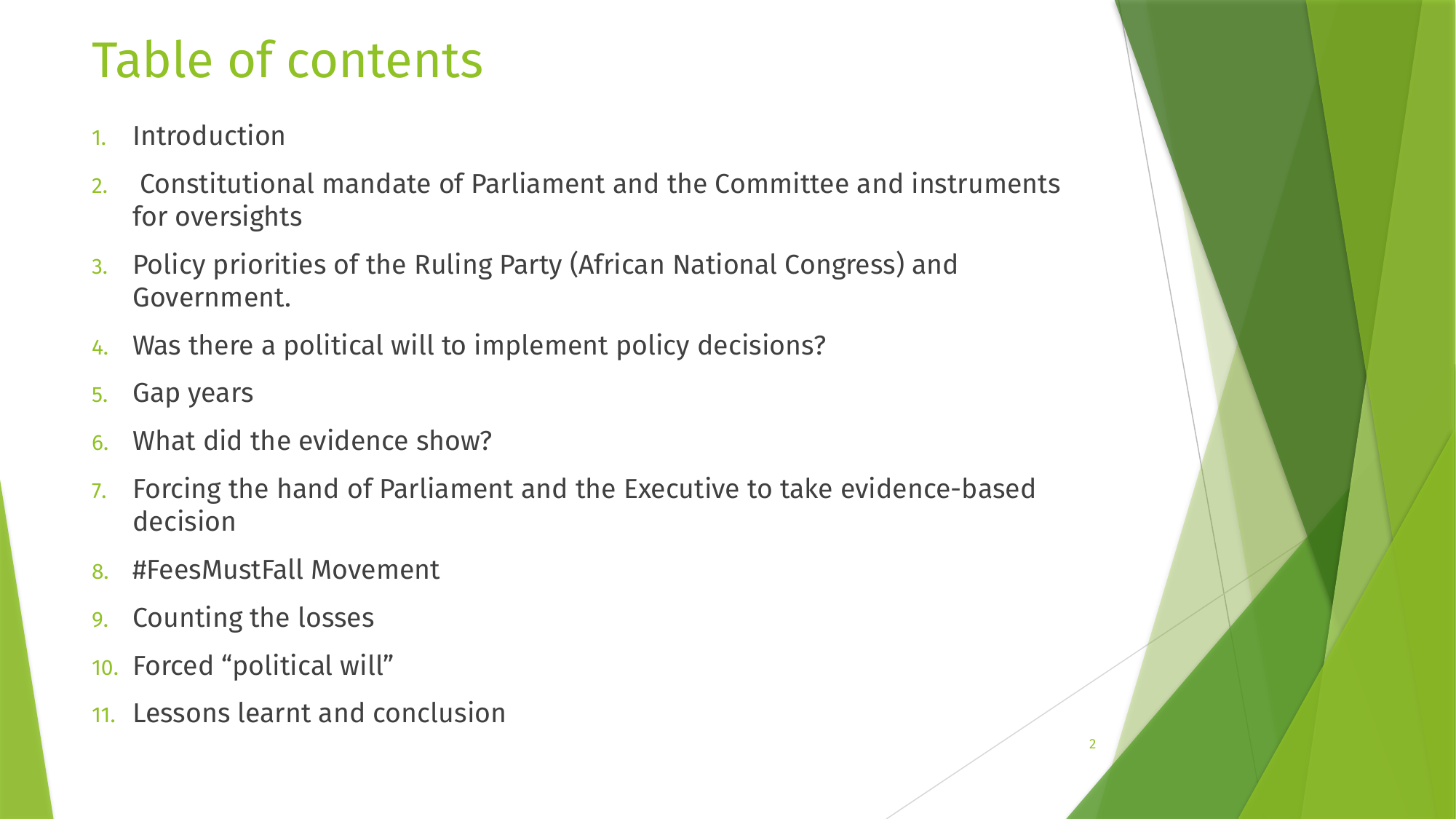

# Table of contents
Introduction
 Constitutional mandate of Parliament and the Committee and instruments for oversights
Policy priorities of the Ruling Party (African National Congress) and Government.
Was there a political will to implement policy decisions?
Gap years
What did the evidence show?
Forcing the hand of Parliament and the Executive to take evidence-based decision
#FeesMustFall Movement
Counting the losses
Forced “political will”
Lessons learnt and conclusion

2